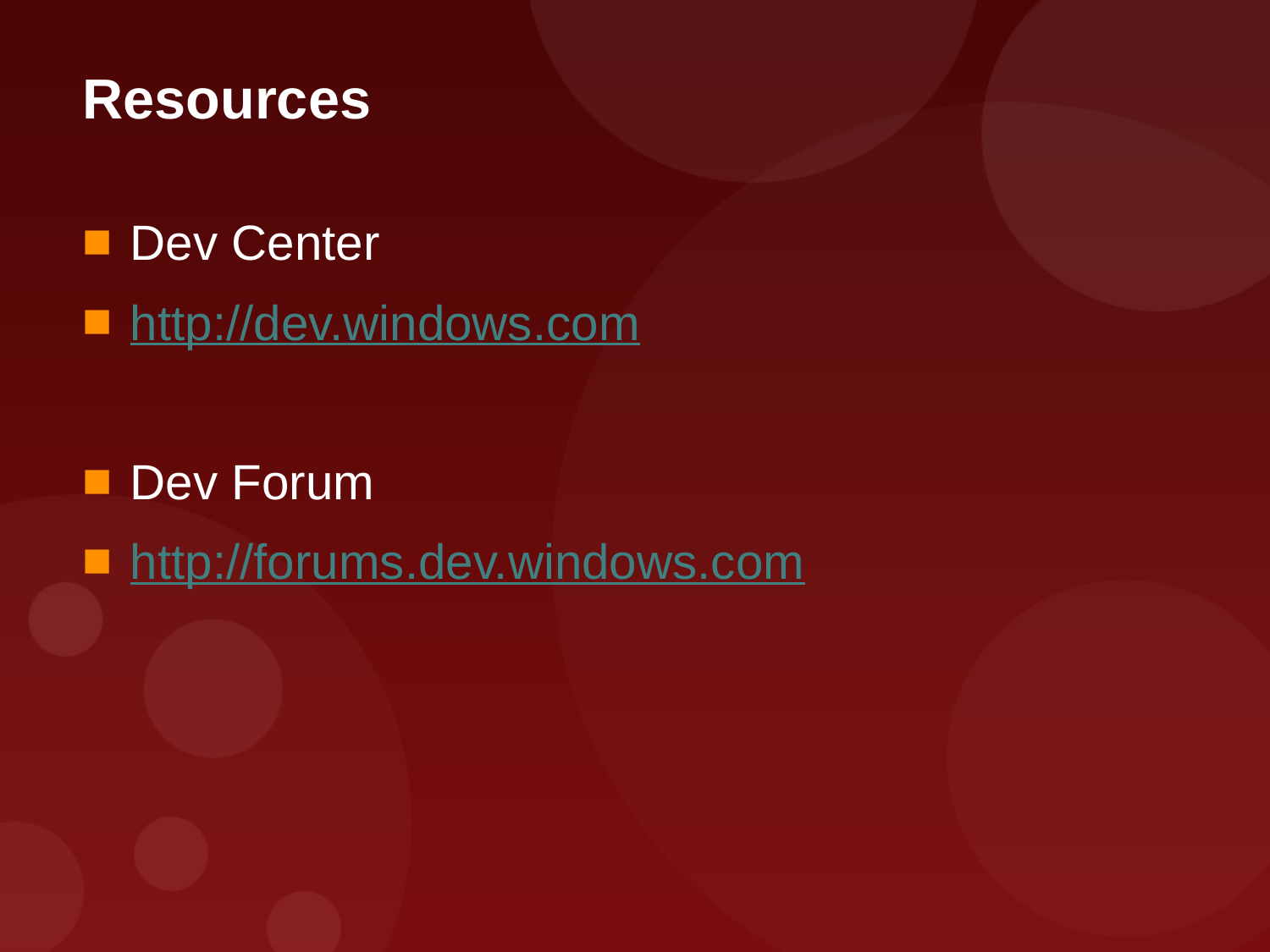

# Resources
Dev Center
http://dev.windows.com

Dev Forum
http://forums.dev.windows.com